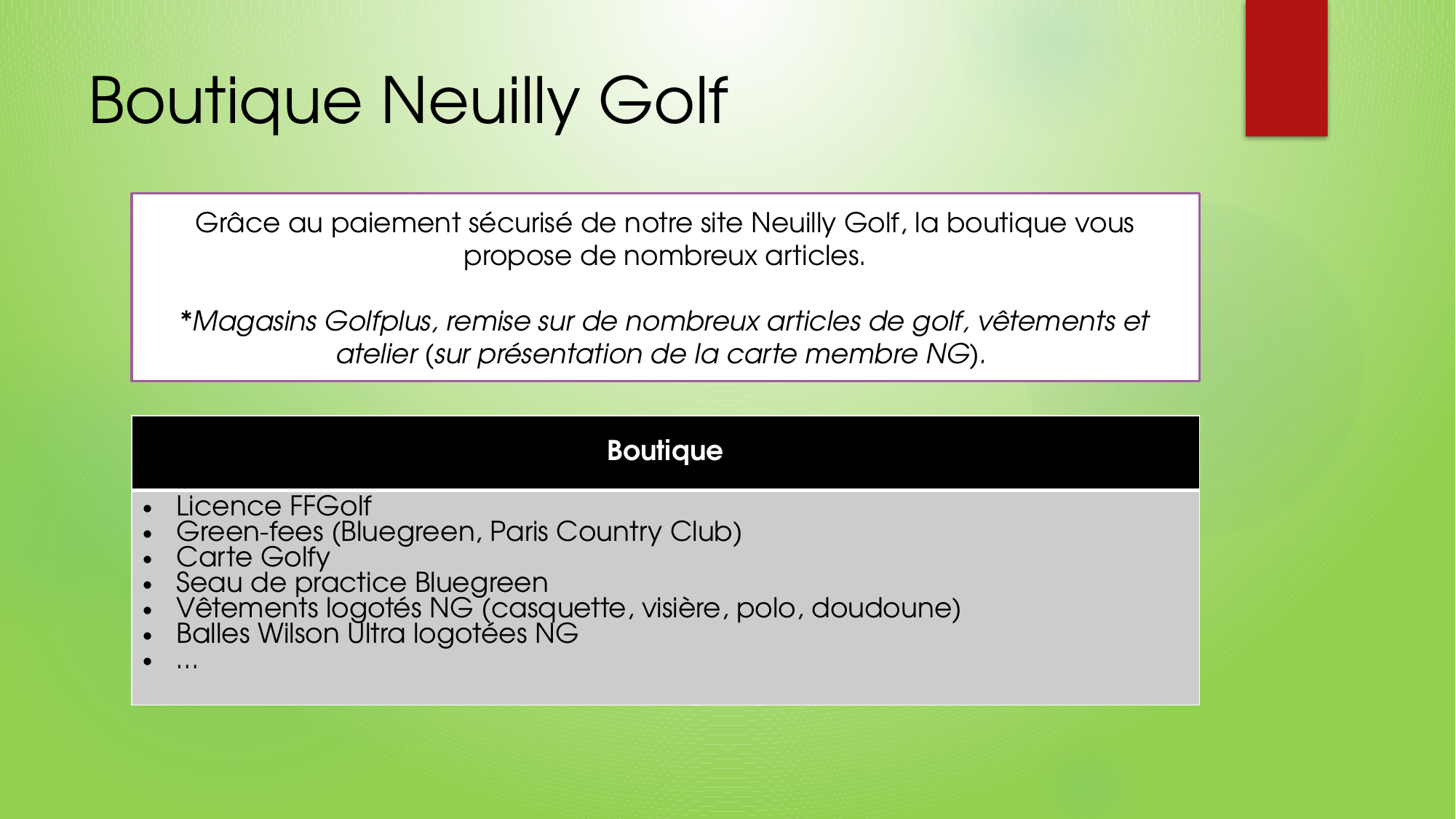

# Boutique Neuilly Golf

Grâce au paiement sécurisé de notre site Neuilly Golf, la boutique vous propose de nombreux articles.

*Magasins Golfplus, remise sur de nombreux articles de golf, vêtements et atelier (sur présentation de la carte membre NG).

| Boutique |
| --- |
| Licence FFGolf Green-fees (Bluegreen, Paris Country Club) Carte Golfy Seau de practice Bluegreen Vêtements logotés NG (casquette, visière, polo, doudoune) Balles Wilson Ultra logotées NG … |